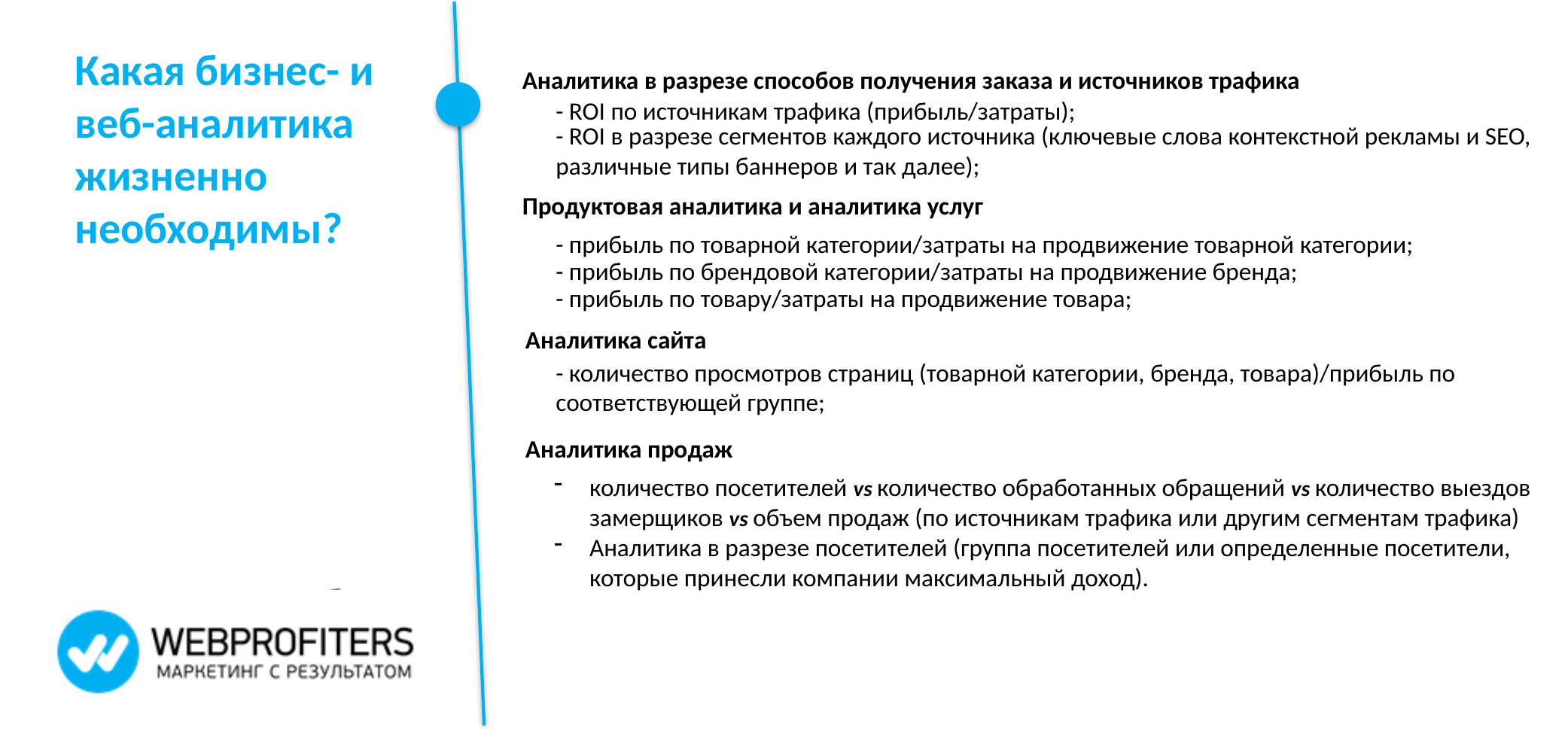

Какая бизнес- и веб-аналитика жизненно необходимы?
Аналитика в разрезе способов получения заказа и источников трафика
- ROI по источникам трафика (прибыль/затраты);

- ROI в разрезе сегментов каждого источника (ключевые слова контекстной рекламы и SEO, различные типы баннеров и так далее);

Продуктовая аналитика и аналитика услуг
- прибыль по товарной категории/затраты на продвижение товарной категории;
- прибыль по брендовой категории/затраты на продвижение бренда;
- прибыль по товару/затраты на продвижение товара;
Аналитика сайта
- количество просмотров страниц (товарной категории, бренда, товара)/прибыль по соответствующей группе;
Аналитика продаж
количество посетителей vs количество обработанных обращений vs количество выездов замерщиков vs объем продаж (по источникам трафика или другим сегментам трафика)
Аналитика в разрезе посетителей (группа посетителей или определенные посетители, которые принесли компании максимальный доход).